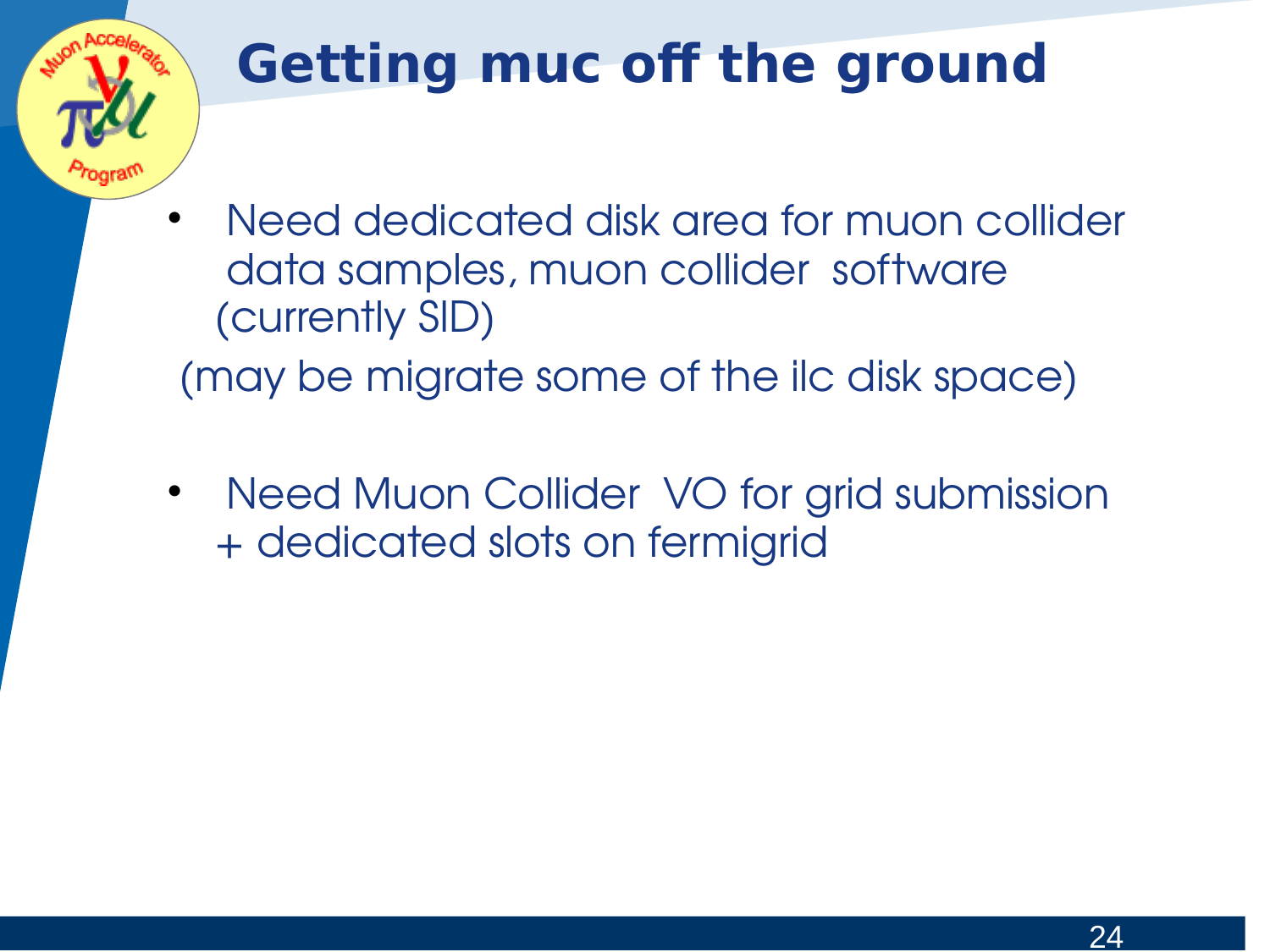

# Getting muc off the ground
 Need dedicated disk area for muon collider  data samples, muon collider  software (currently SID)
 (may be migrate some of the ilc disk space)

 Need Muon Collider  VO for grid submission + dedicated slots on fermigrid